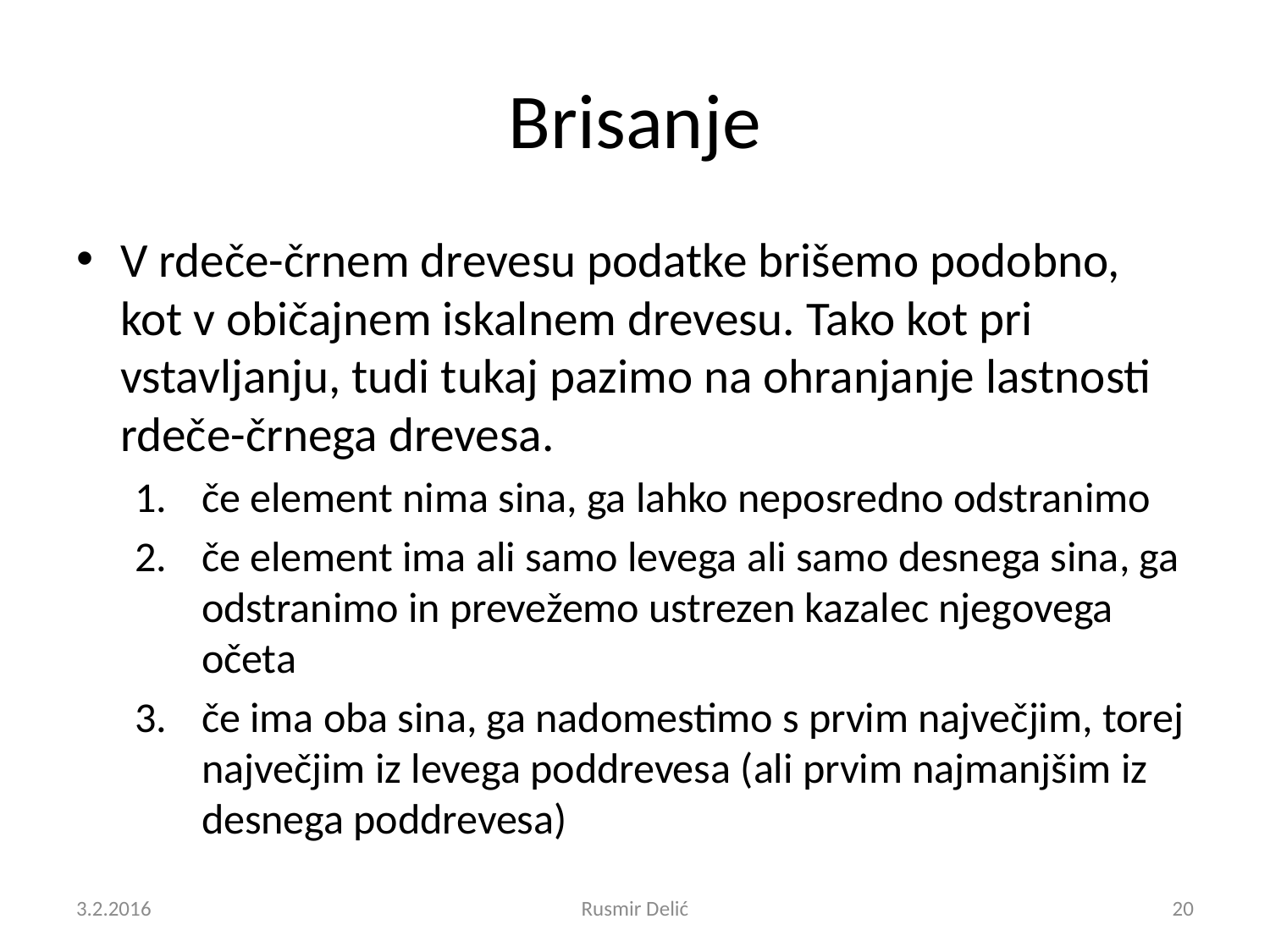

# Brisanje
V rdeče-črnem drevesu podatke brišemo podobno, kot v običajnem iskalnem drevesu. Tako kot pri vstavljanju, tudi tukaj pazimo na ohranjanje lastnosti rdeče-črnega drevesa.
če element nima sina, ga lahko neposredno odstranimo
če element ima ali samo levega ali samo desnega sina, ga odstranimo in prevežemo ustrezen kazalec njegovega očeta
če ima oba sina, ga nadomestimo s prvim največjim, torej največjim iz levega poddrevesa (ali prvim najmanjšim iz desnega poddrevesa)

3.2.2016
Rusmir Delić
20